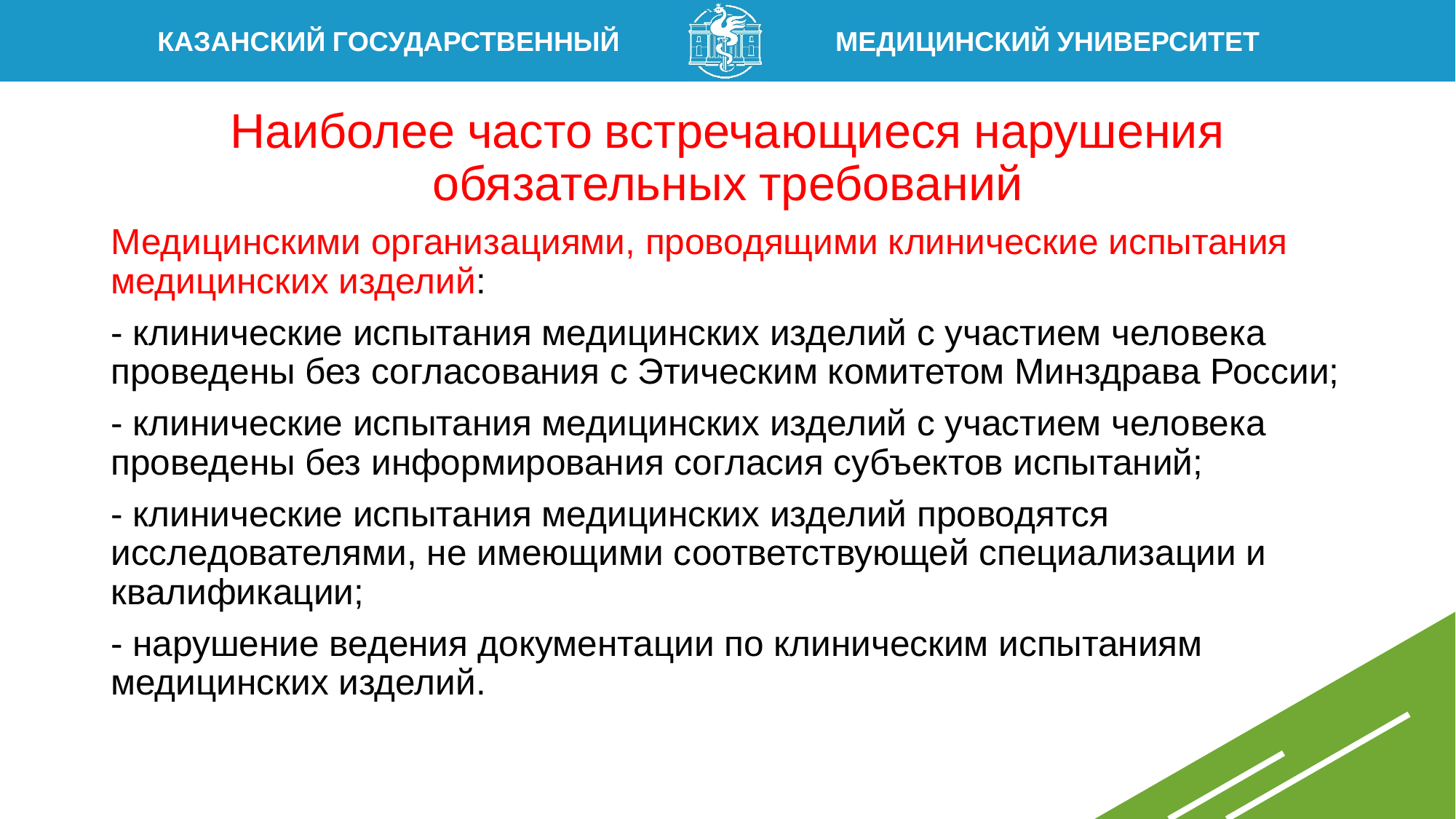

# Наиболее часто встречающиеся нарушения обязательных требований
Медицинскими организациями, проводящими клинические испытания медицинских изделий:
- клинические испытания медицинских изделий с участием человека проведены без согласования с Этическим комитетом Минздрава России;
- клинические испытания медицинских изделий с участием человека проведены без информирования согласия субъектов испытаний;
- клинические испытания медицинских изделий проводятся  исследователями, не имеющими соответствующей специализации и квалификации;
- нарушение ведения документации по клиническим испытаниям медицинских изделий.